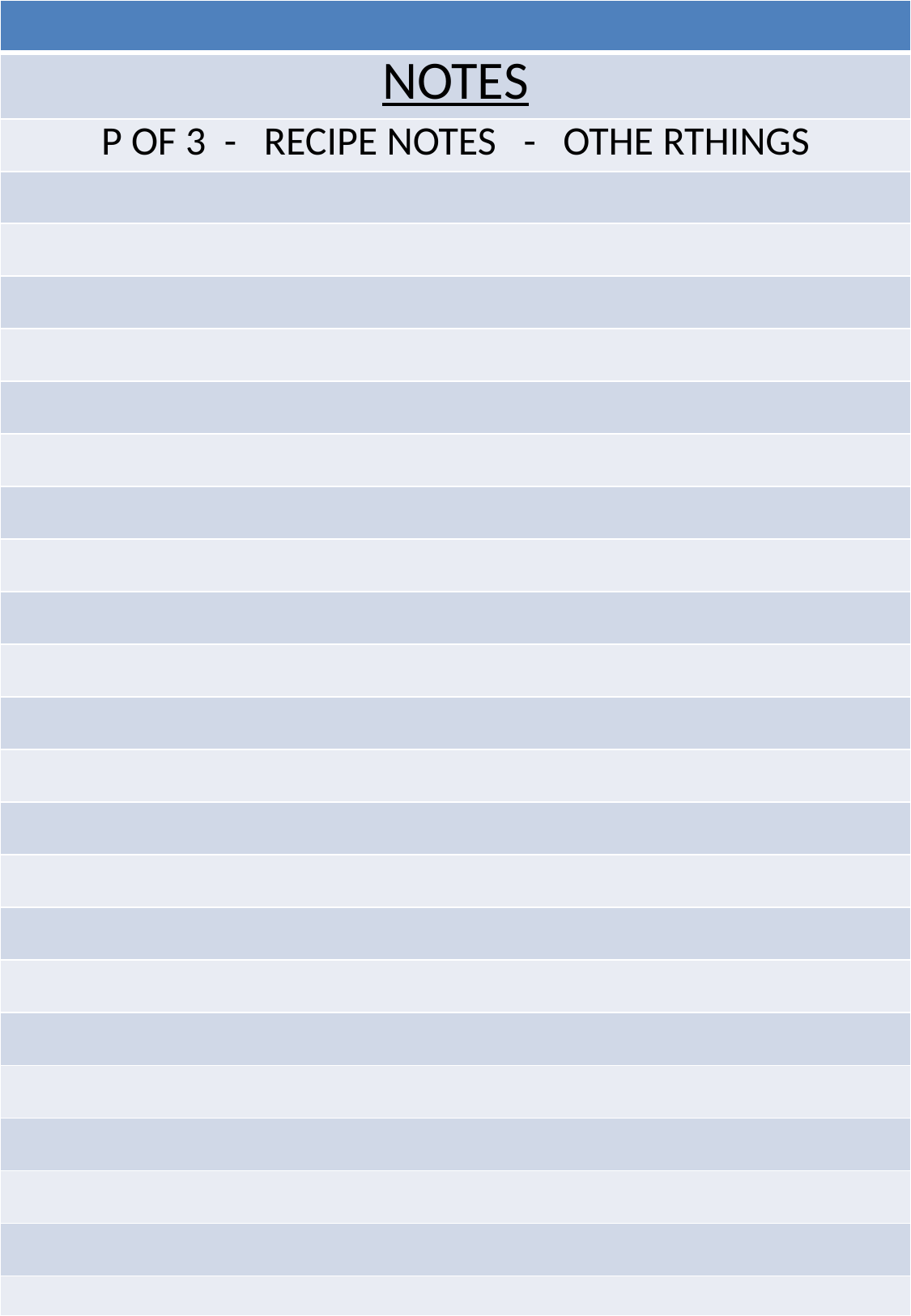

|  |
| --- |
| NOTES |
| P OF 3 - RECIPE NOTES - OTHE RTHINGS |
|  |
|  |
|  |
|  |
|  |
|  |
|  |
|  |
|  |
|  |
|  |
|  |
|  |
|  |
|  |
|  |
|  |
|  |
|  |
|  |
|  |
|  |